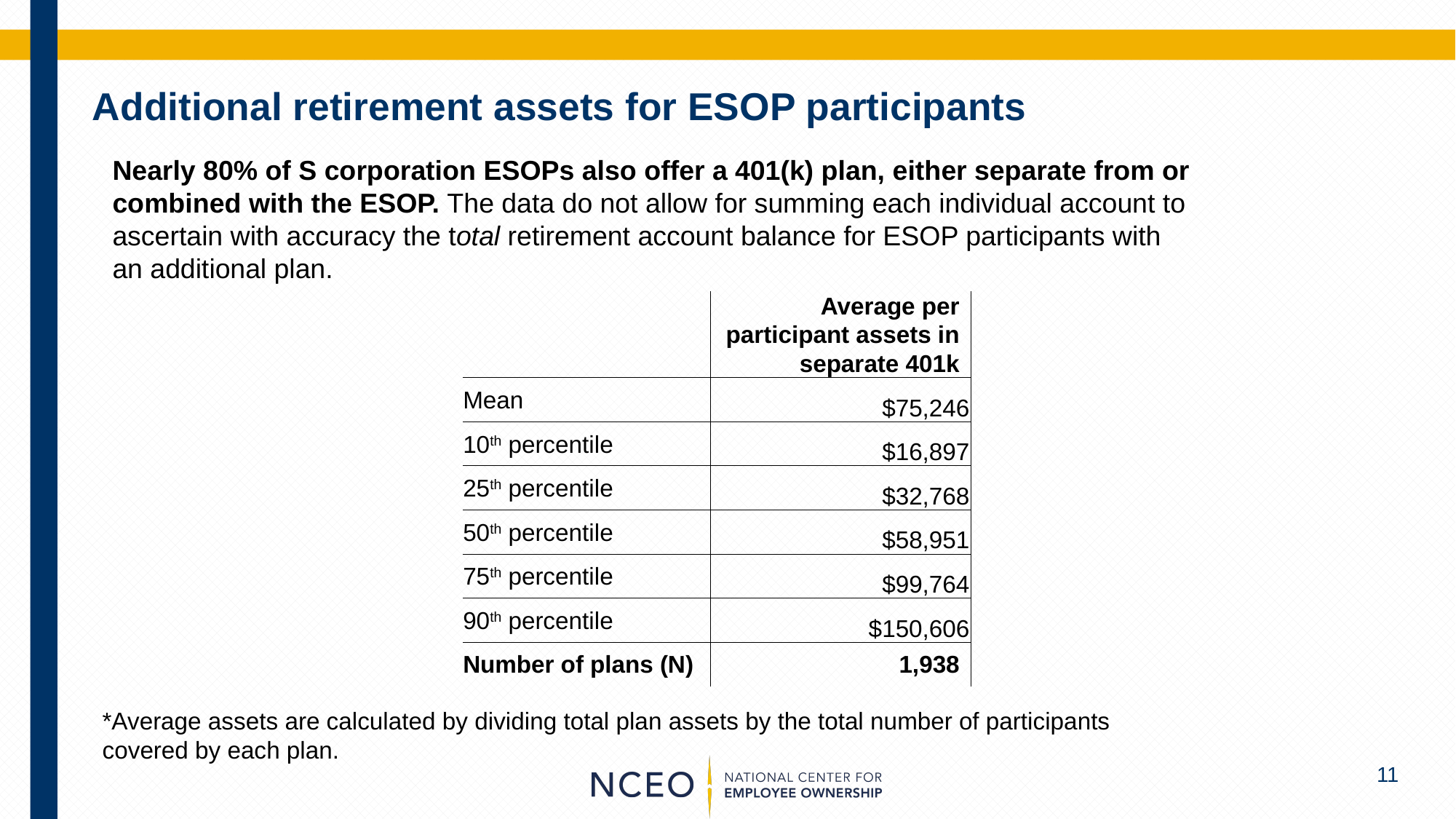

# Additional retirement assets for ESOP participants
Nearly 80% of S corporation ESOPs also offer a 401(k) plan, either separate from or combined with the ESOP. The data do not allow for summing each individual account to ascertain with accuracy the total retirement account balance for ESOP participants with an additional plan.

|  | Average per participant assets in separate 401k |
| --- | --- |
| Mean | $75,246 |
| 10th percentile | $16,897 |
| 25th percentile | $32,768 |
| 50th percentile | $58,951 |
| 75th percentile | $99,764 |
| 90th percentile | $150,606 |
| Number of plans (N) | 1,938 |
*Average assets are calculated by dividing total plan assets by the total number of participants covered by each plan.
11